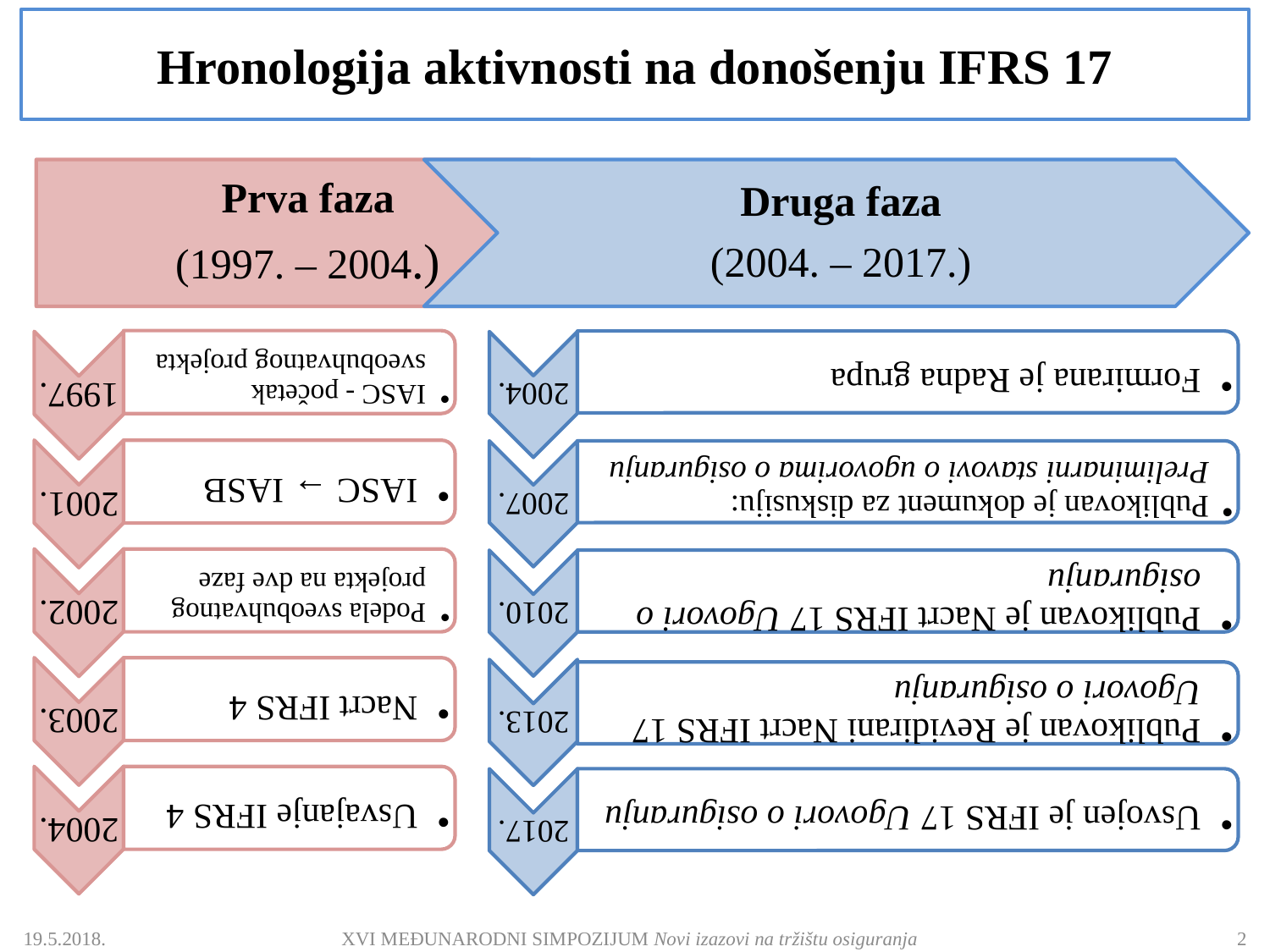

Hronologija aktivnosti na donošenju IFRS 17
Prva faza
(1997. – 2004.)
Druga faza
(2004. – 2017.)
1997.
IASC - početak sveobuhvatnog projekta
2001.
IASC → IASB
2002.
Podela sveobuhvatnog projekta na dve faze
2003.
Nacrt IFRS 4
2004.
Usvajanje IFRS 4
2004.
Formirana je Radna grupa
2007.
Publikovan je dokument za diskusiju: Preliminarni stavovi o ugovorima o osiguranju
2010.
Publikovan je Nacrt IFRS 17 Ugovori o osiguranju
2013.
Publikovan je Revidirani Nacrt IFRS 17 Ugovori o osiguranju
2017.
Usvojen je IFRS 17 Ugovori o osiguranju
19.5.2018.
XVI MEĐUNARODNI SIMPOZIJUM Novi izazovi na tržištu osiguranja
2